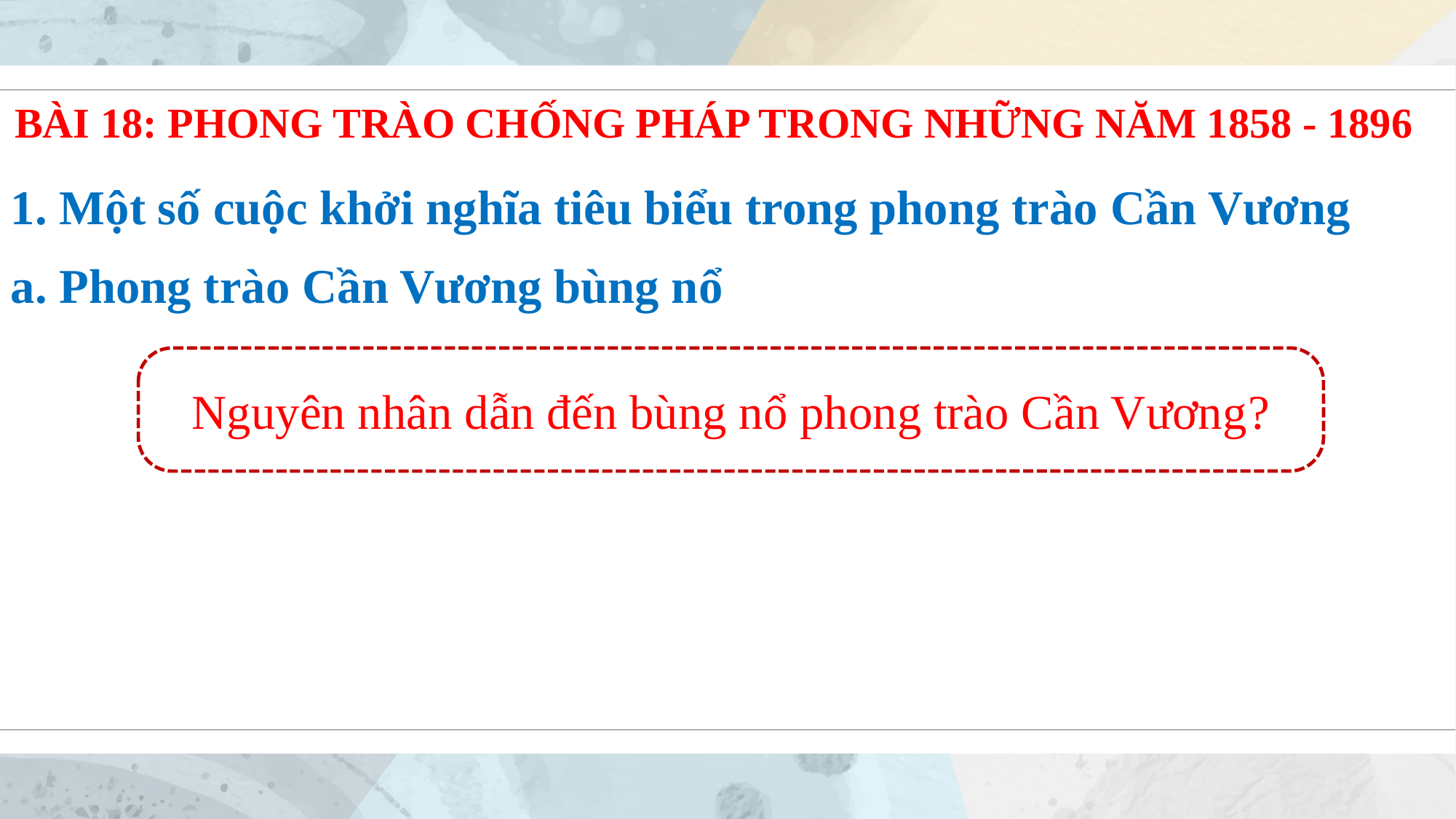

BÀI 18: PHONG TRÀO CHỐNG PHÁP TRONG NHỮNG NĂM 1858 - 1896
1. Một số cuộc khởi nghĩa tiêu biểu trong phong trào Cần Vương
a. Phong trào Cần Vương bùng nổ
Nguyên nhân dẫn đến bùng nổ phong trào Cần Vương?